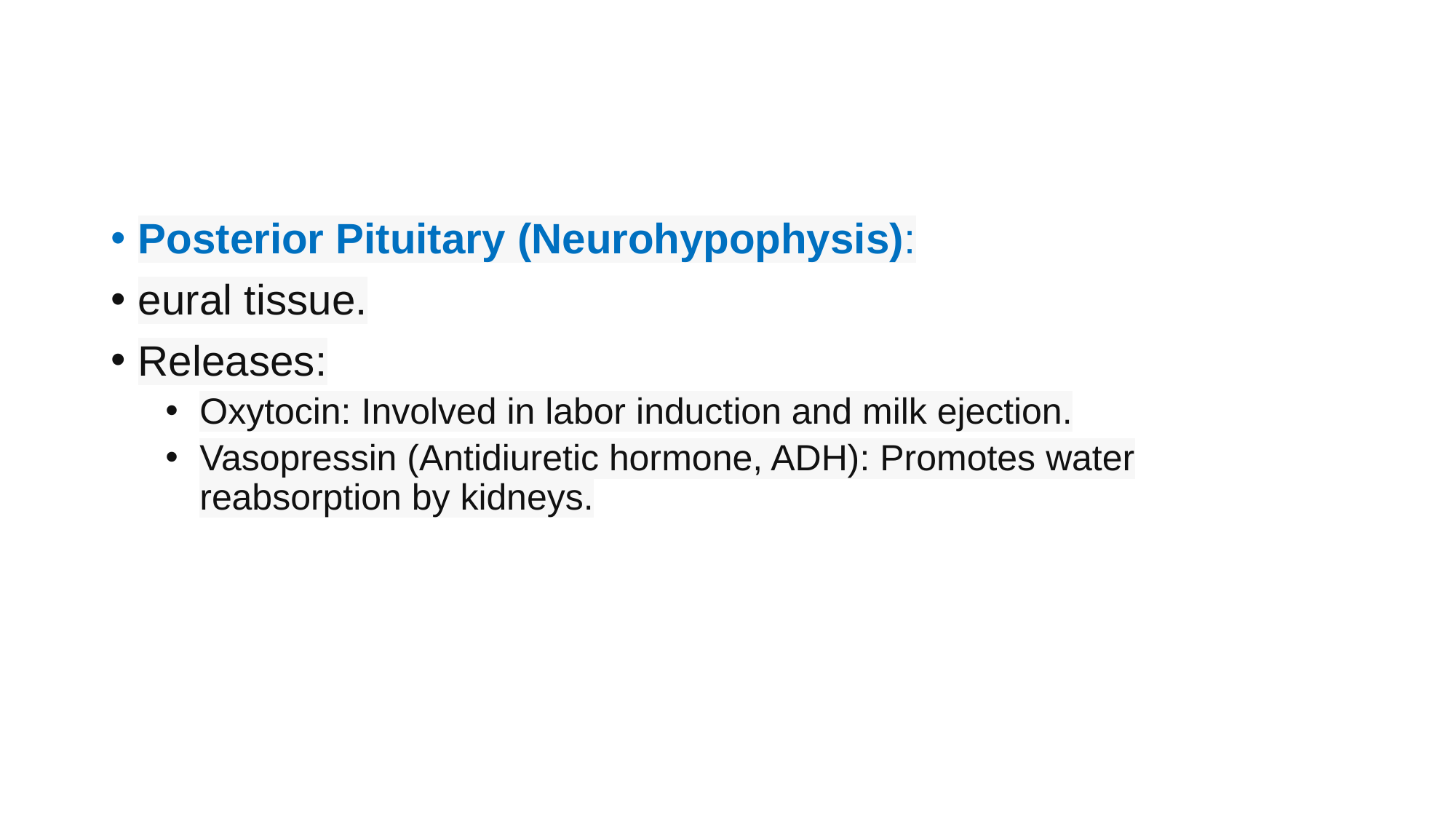

Posterior Pituitary (Neurohypophysis):
eural tissue.
Releases:
Oxytocin: Involved in labor induction and milk ejection.
Vasopressin (Antidiuretic hormone, ADH): Promotes water reabsorption by kidneys.